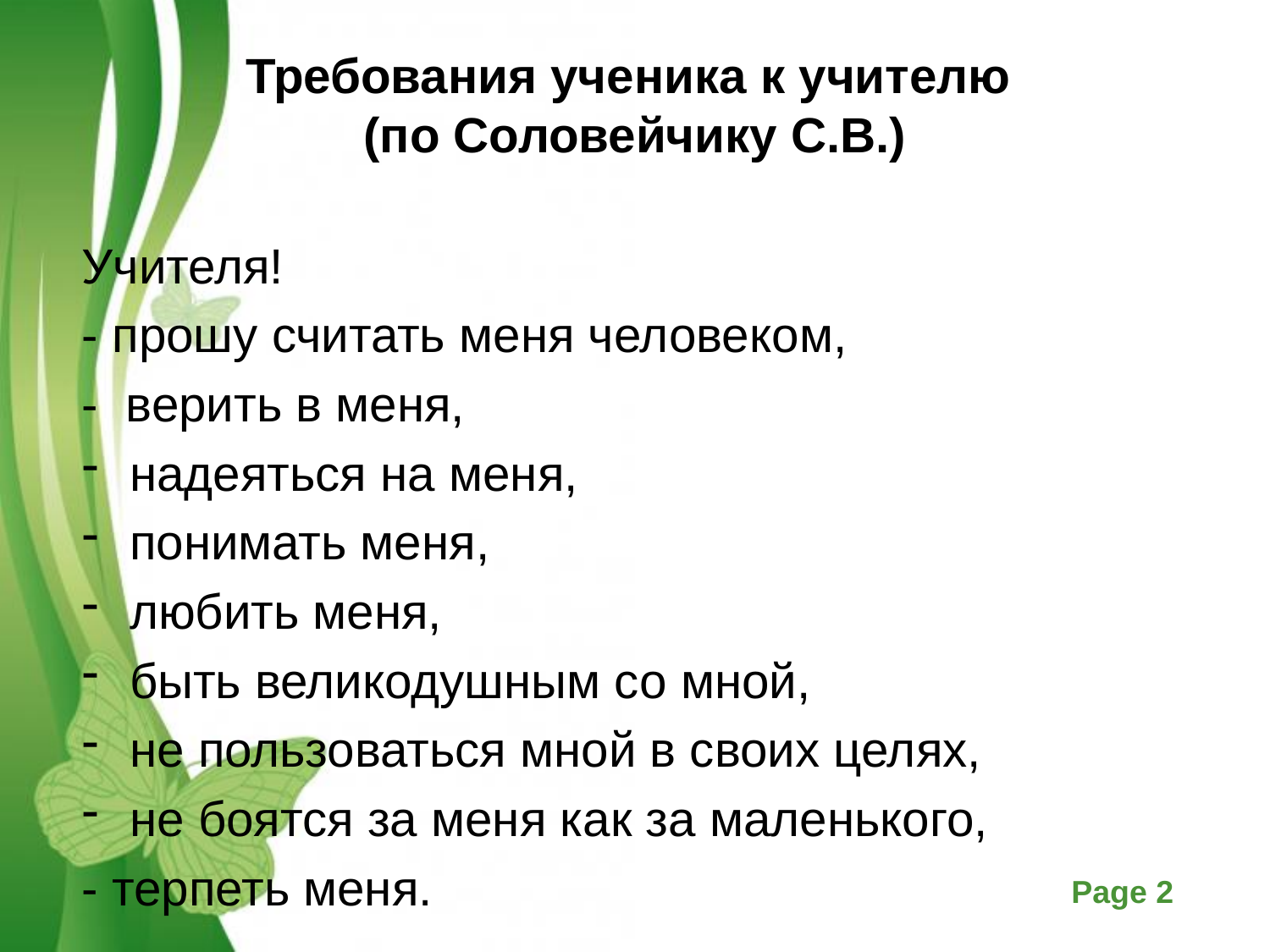

# Требования ученика к учителю (по Соловейчику С.В.)
Учителя!
- прошу считать меня человеком,
-  верить в меня,
надеяться на меня,
понимать меня,
любить меня,
быть великодушным со мной,
не пользоваться мной в своих целях,
не боятся за меня как за маленького,
- терпеть меня.